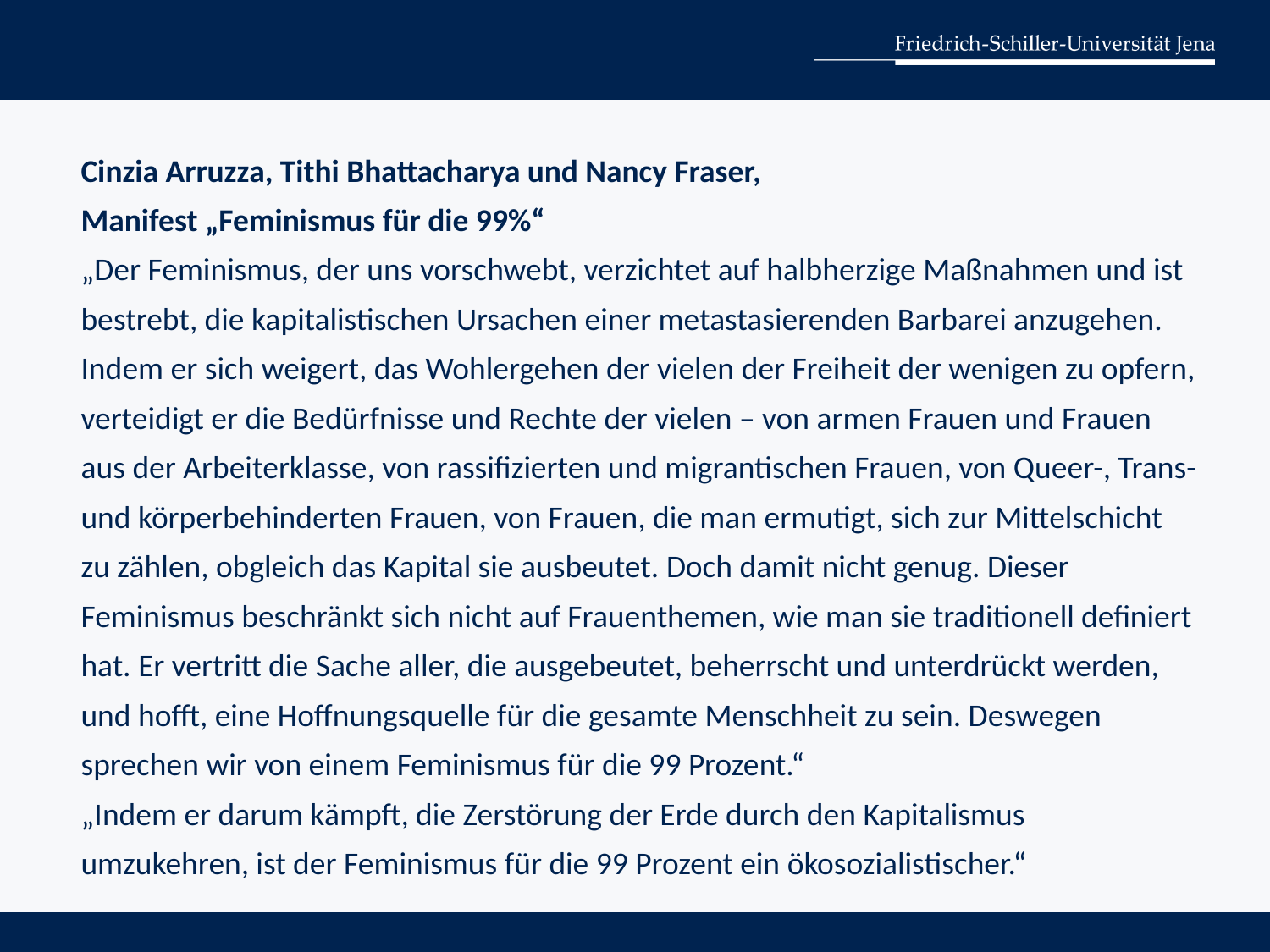

Cinzia Arruzza, Tithi Bhattacharya und Nancy Fraser,
Manifest „Feminismus für die 99%“
„Der Feminismus, der uns vorschwebt, verzichtet auf halbherzige Maßnahmen und ist bestrebt, die kapitalistischen Ursachen einer metastasierenden Barbarei anzugehen. Indem er sich weigert, das Wohlergehen der vielen der Freiheit der wenigen zu opfern, verteidigt er die Bedürfnisse und Rechte der vielen – von armen Frauen und Frauen aus der Arbeiterklasse, von rassifizierten und migrantischen Frauen, von Queer-, Trans- und körperbehinderten Frauen, von Frauen, die man ermutigt, sich zur Mittelschicht zu zählen, obgleich das Kapital sie ausbeutet. Doch damit nicht genug. Dieser Feminismus beschränkt sich nicht auf Frauenthemen, wie man sie traditionell definiert hat. Er vertritt die Sache aller, die ausgebeutet, beherrscht und unterdrückt werden, und hofft, eine Hoffnungsquelle für die gesamte Menschheit zu sein. Deswegen sprechen wir von einem Feminismus für die 99 Prozent.“
„Indem er darum kämpft, die Zerstörung der Erde durch den Kapitalismus umzukehren, ist der Feminismus für die 99 Prozent ein ökosozialistischer.“